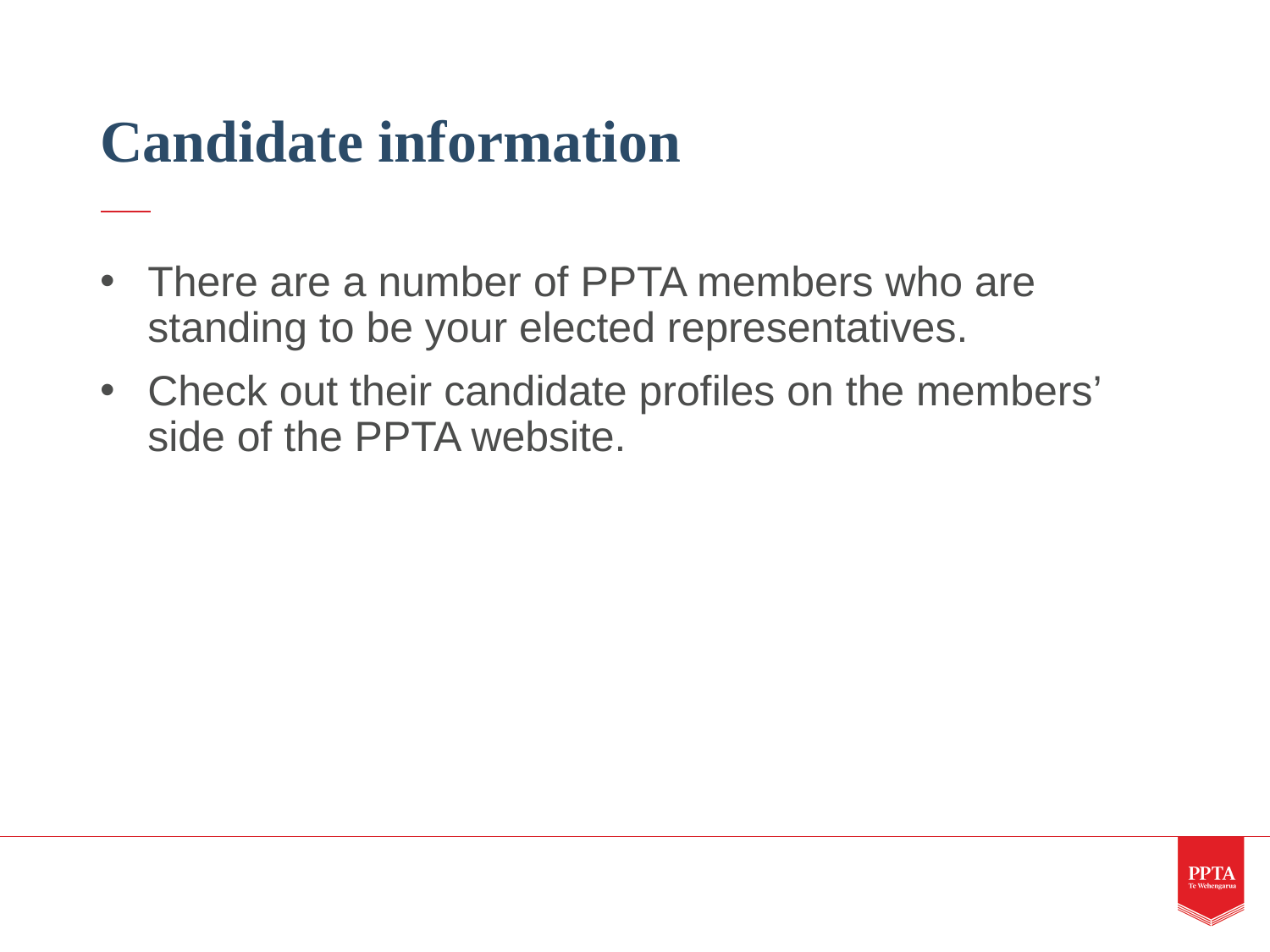

# Candidate information
There are a number of PPTA members who are standing to be your elected representatives.
Check out their candidate profiles on the members’ side of the PPTA website.